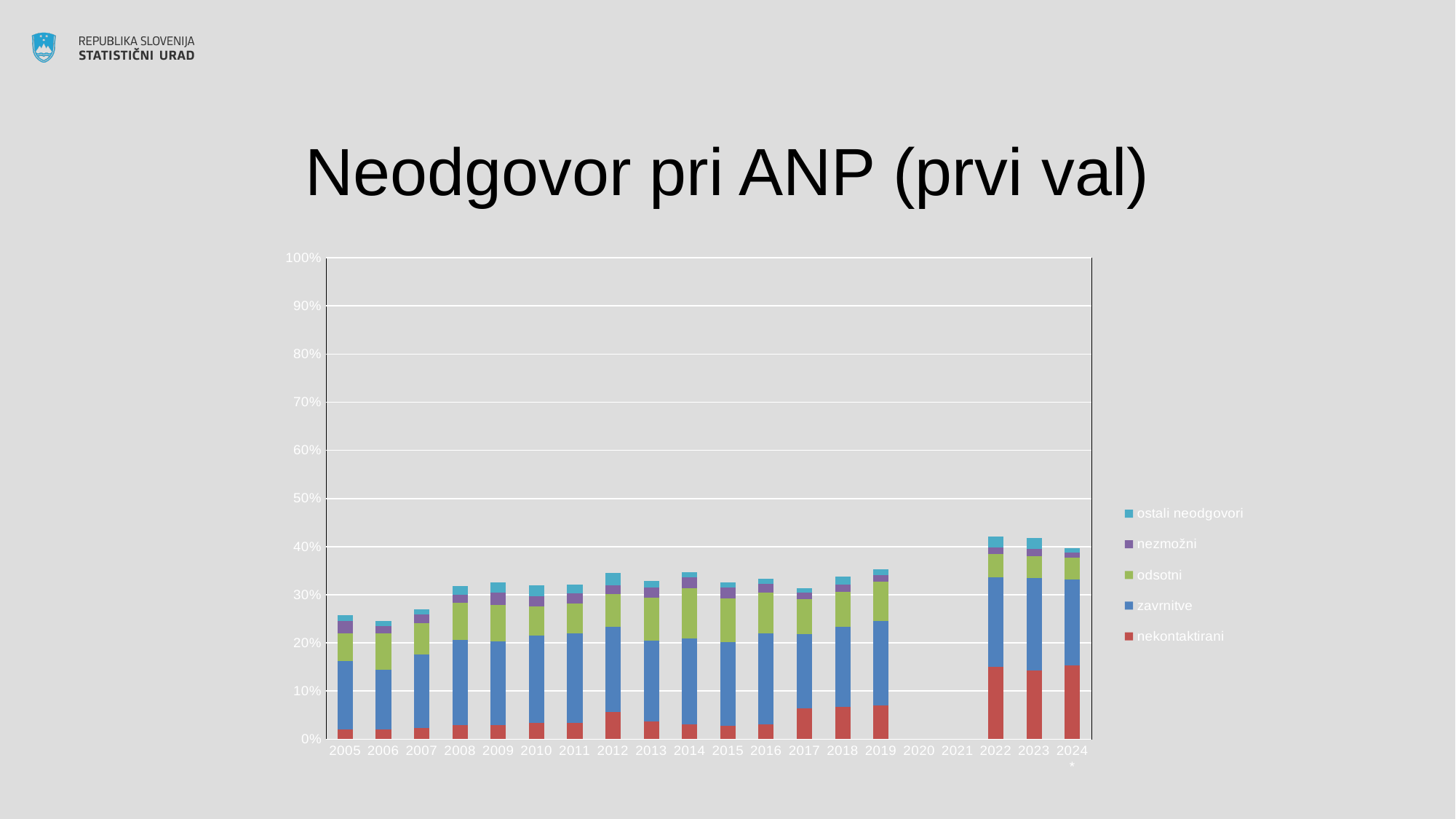

# Neodgovor pri ANP (prvi val)

### Chart

| Category | nekontaktirani  | zavrnitve | odsotni | nezmožni | ostali neodgovori |
|---|---|---|---|---|---|
| 2005 | 0.020029858173675044 | 0.1419507340134362 | 0.05735257526747947 | 0.02550385668076636 | 0.013187360039810898 |
| 2006 | 0.02077828489070382 | 0.12298822964208503 | 0.07566658659620466 | 0.015613740091280326 | 0.01080951237088638 |
| 2007 | 0.023261223540358224 | 0.15212840195394278 | 0.06582926261921378 | 0.017445917655268667 | 0.0104675505931612 |
| 2008 | 0.029146972766149 | 0.17747017780778754 | 0.07596218771100607 | 0.01789331532748143 | 0.017780778753094757 |
| 2009 | 0.029106029106029108 | 0.17376080533975272 | 0.07561002297844403 | 0.02538570959623591 | 0.021446547762337235 |
| 2010 | 0.034154351395730705 | 0.1811713191023536 | 0.05998905309250137 | 0.021784345922276956 | 0.021893814997263273 |
| 2011 | 0.03372243839169909 | 0.18568958063121488 | 0.061932555123216604 | 0.021400778210116732 | 0.018266320795503676 |
| 2012 | 0.05577392967173059 | 0.17688303410177414 | 0.06905343673642834 | 0.018591309890576863 | 0.024328056942526294 |
| 2013 | 0.037358998240711996 | 0.16775328572906964 | 0.08837835040877574 | 0.02214633136707027 | 0.012418503570319777 |
| 2014 | 0.030003125325554745 | 0.1792895093238879 | 0.10469840608396708 | 0.02198145640170851 | 0.010313574330659443 |
| 2015 | 0.027838145503466832 | 0.1735485873952189 | 0.09044810100382904 | 0.02287074407533892 | 0.010452240505019144 |
| 2016 | 0.03035679085353834 | 0.1896313818253499 | 0.08495958998620146 | 0.017051054602799133 | 0.011433077074709246 |
| 2017 | 0.06423815119467294 | 0.15413239326282804 | 0.07226792009400705 | 0.013415589502546024 | 0.009694477085781434 |
| 2018 | 0.066352571652925 | 0.16666666666666666 | 0.07224185316058107 | 0.016097369454259915 | 0.015704750687082842 |
| 2019 | 0.07047305157037612 | 0.17545560294687865 | 0.081426909654905 | 0.013861962000775494 | 0.011244668476153548 |
| 2020 | None | None | None | None | None |
| 2021 | None | None | None | None | None |
| 2022 | 0.1501864898466639 | 0.1860754247824285 | 0.0482387070037298 | 0.01425611272275176 | 0.02146705346042271 |
| 2023 | 0.143216290957848 | 0.1919886030336043 | 0.044163244783373835 | 0.015922232464593983 | 0.02321293890890807 |
| 2024* | 0.15307150050352467 | 0.17858341725411211 | 0.04464585431352803 | 0.011748909029875798 | 0.009399127223900638 |